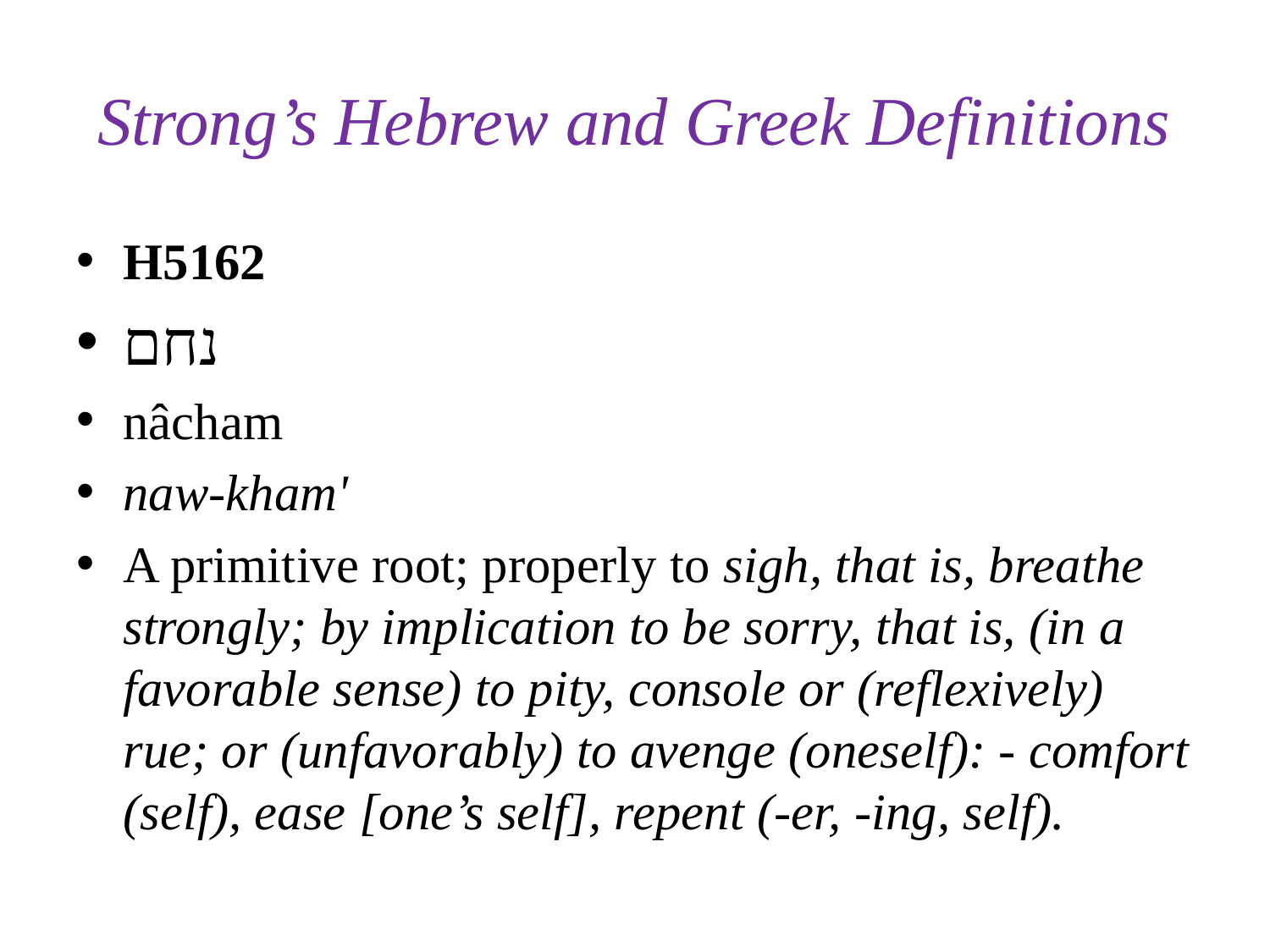

# Strong’s Hebrew and Greek Definitions
H5162
נחם
nâcham
naw-kham'
A primitive root; properly to sigh, that is, breathe strongly; by implication to be sorry, that is, (in a favorable sense) to pity, console or (reflexively) rue; or (unfavorably) to avenge (oneself): - comfort (self), ease [one’s self], repent (-er, -ing, self).